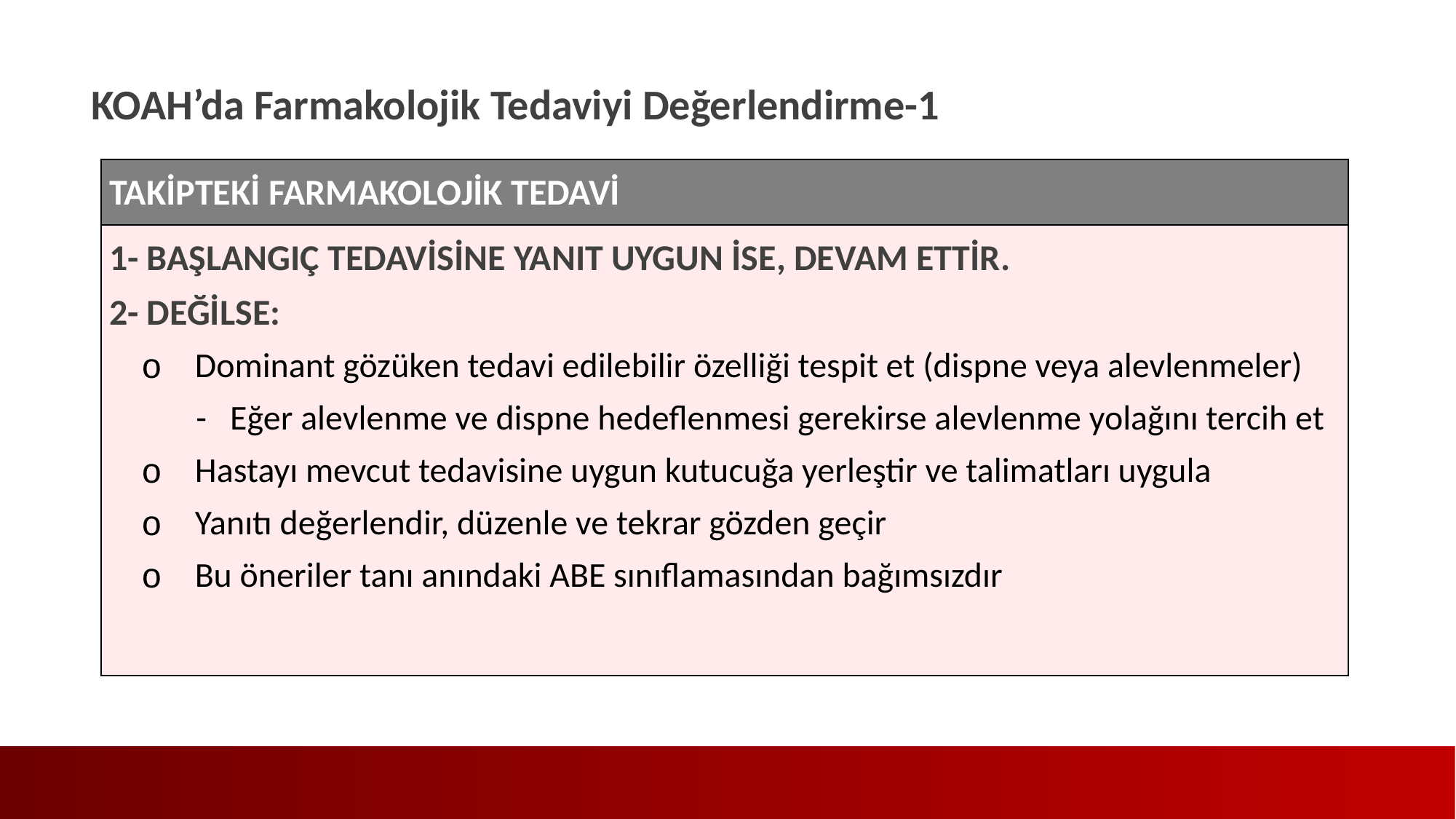

KOAH’da Farmakolojik Tedaviyi Değerlendirme-1

| TAKİPTEKİ FARMAKOLOJİK TEDAVİ |
| --- |
| 1- BAŞLANGIÇ TEDAVİSİNE YANIT UYGUN İSE, DEVAM ETTİR. 2- DEĞİLSE: Dominant gözüken tedavi edilebilir özelliği tespit et (dispne veya alevlenmeler) - Eğer alevlenme ve dispne hedeflenmesi gerekirse alevlenme yolağını tercih et Hastayı mevcut tedavisine uygun kutucuğa yerleştir ve talimatları uygula Yanıtı değerlendir, düzenle ve tekrar gözden geçir Bu öneriler tanı anındaki ABE sınıflamasından bağımsızdır |